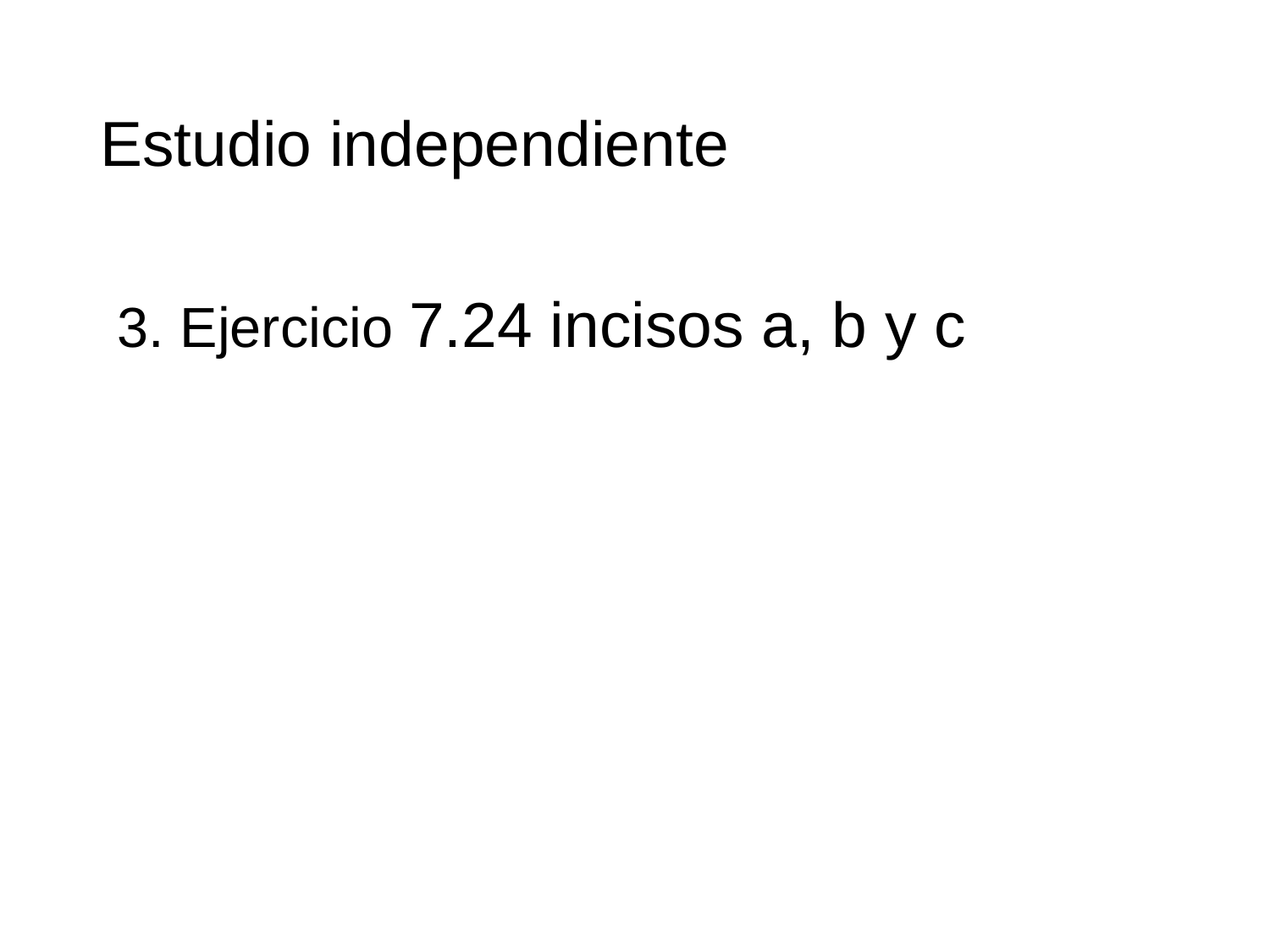

Estudio independiente
3. Ejercicio 7.24 incisos a, b y c